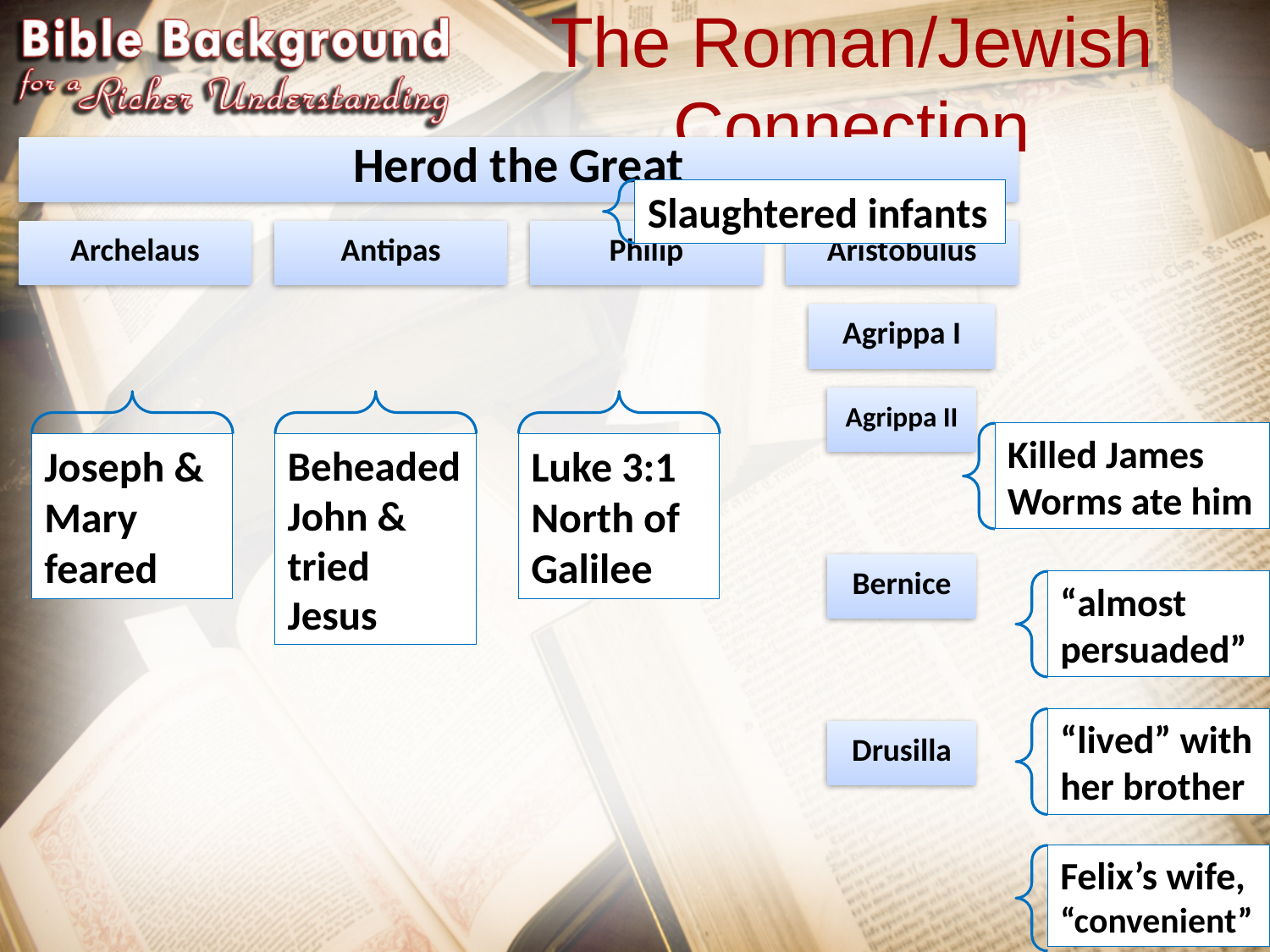

# The Roman/Jewish Connection
Herod the Great
Archelaus
Antipas
Philip
Aristobulus
Agrippa I
Agrippa II
Bernice
Drusilla

Slaughtered infants

Joseph & Mary feared

Beheaded John &
tried Jesus

Luke 3:1
North of Galilee

Killed James
Worms ate him

“almost persuaded”

“lived” with her brother

Felix’s wife, “convenient”